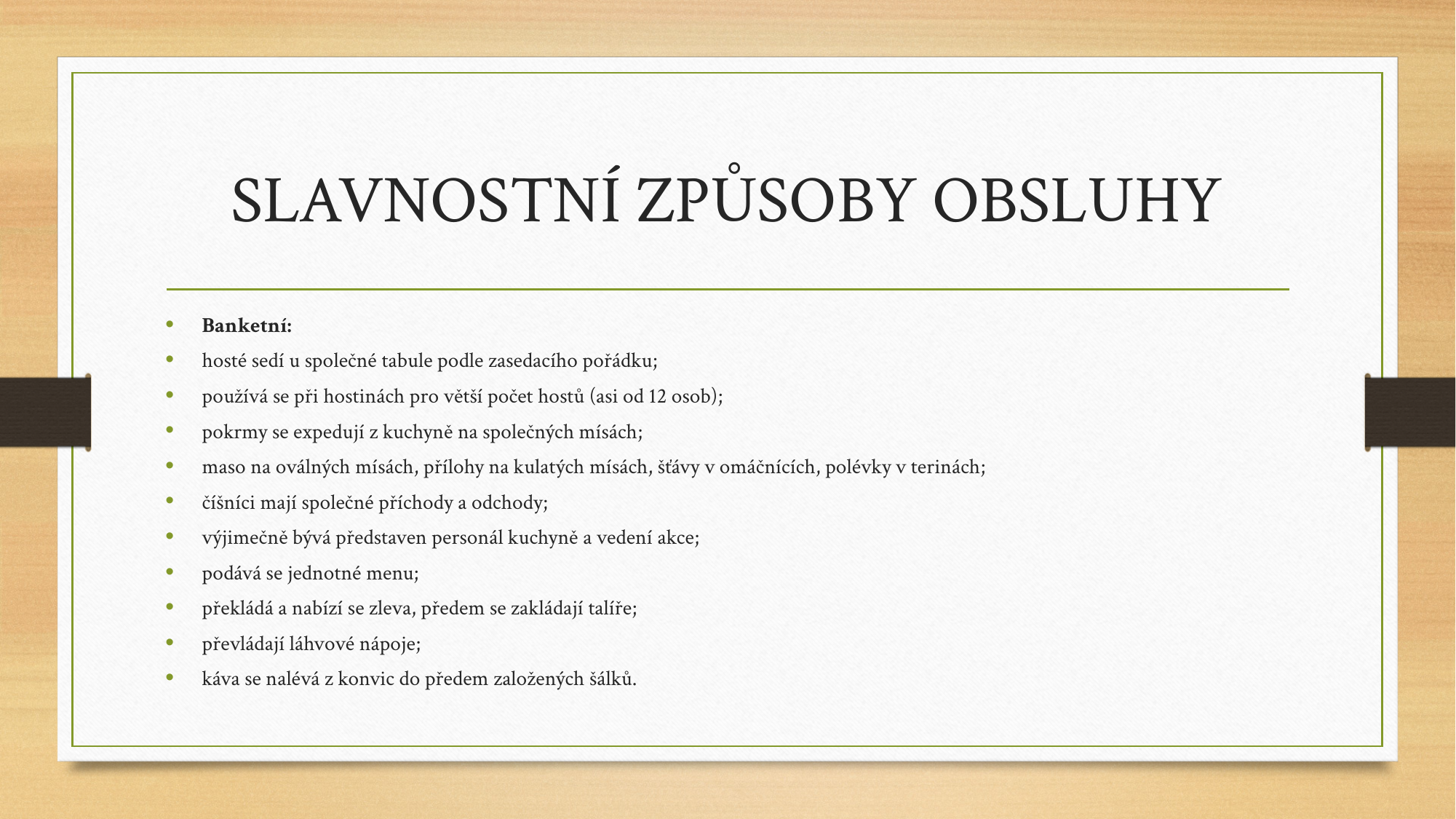

# SLAVNOSTNÍ ZPŮSOBY OBSLUHY
Banketní:
hosté sedí u společné tabule podle zasedacího pořádku;
používá se při hostinách pro větší počet hostů (asi od 12 osob);
pokrmy se expedují z kuchyně na společných mísách;
maso na oválných mísách, přílohy na kulatých mísách, šťávy v omáčnících, polévky v terinách;
číšníci mají společné příchody a odchody;
výjimečně bývá představen personál kuchyně a vedení akce;
podává se jednotné menu;
překládá a nabízí se zleva, předem se zakládají talíře;
převládají láhvové nápoje;
káva se nalévá z konvic do předem založených šálků.